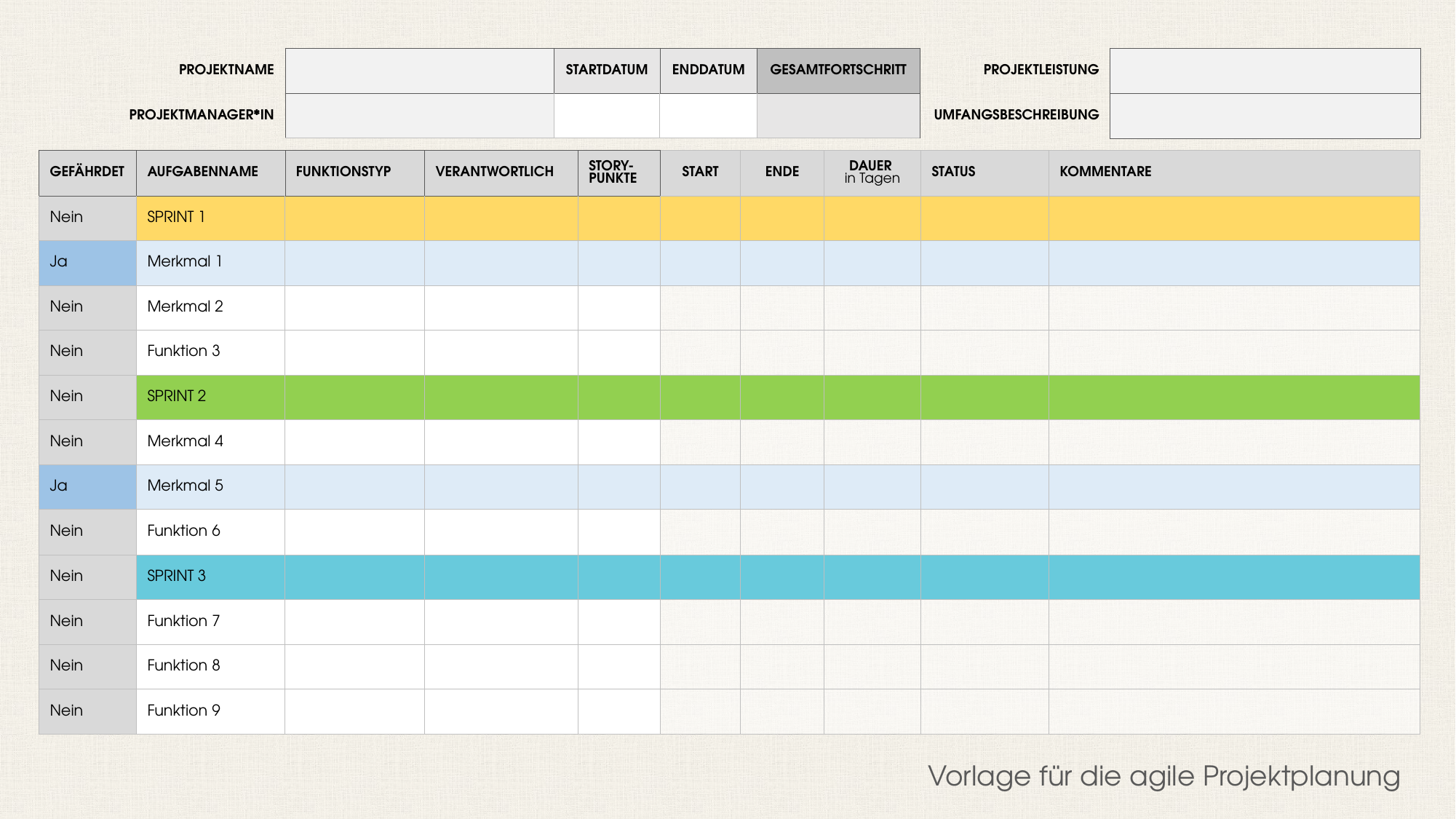

| PROJEKTNAME |  | STARTDATUM | ENDDATUM | GESAMTFORTSCHRITT | PROJEKTLEISTUNG |  |
| --- | --- | --- | --- | --- | --- | --- |
| PROJEKTMANAGER\*IN |  |  |  |  | UMFANGSBESCHREIBUNG |  |
| GEFÄHRDET | AUFGABENNAME | FUNKTIONSTYP | VERANTWORTLICH | STORY-PUNKTE | START | ENDE | DAUER in Tagen | STATUS | KOMMENTARE |
| --- | --- | --- | --- | --- | --- | --- | --- | --- | --- |
| Nein | SPRINT 1 |  |  |  |  |  |  |  |  |
| Ja | Merkmal 1 |  |  |  |  |  |  |  |  |
| Nein | Merkmal 2 |  |  |  |  |  |  |  |  |
| Nein | Funktion 3 |  |  |  |  |  |  |  |  |
| Nein | SPRINT 2 |  |  |  |  |  |  |  |  |
| Nein | Merkmal 4 |  |  |  |  |  |  |  |  |
| Ja | Merkmal 5 |  |  |  |  |  |  |  |  |
| Nein | Funktion 6 |  |  |  |  |  |  |  |  |
| Nein | SPRINT 3 |  |  |  |  |  |  |  |  |
| Nein | Funktion 7 |  |  |  |  |  |  |  |  |
| Nein | Funktion 8 |  |  |  |  |  |  |  |  |
| Nein | Funktion 9 |  |  |  |  |  |  |  |  |
Vorlage für die agile Projektplanung